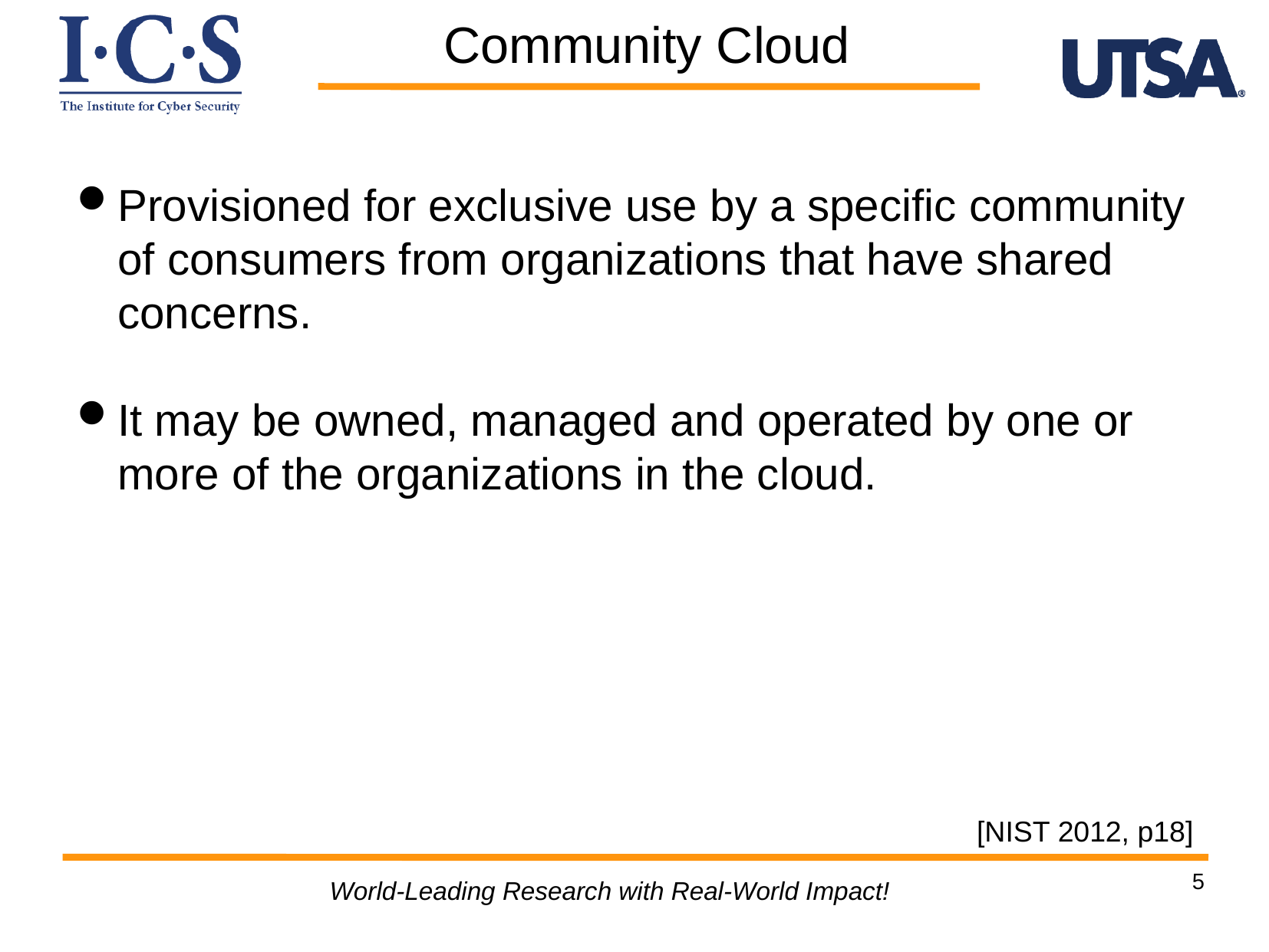

Community Cloud

Provisioned for exclusive use by a specific community of consumers from organizations that have shared concerns.

It may be owned, managed and operated by one or more of the organizations in the cloud.

[NIST 2012, p18]
5

World-Leading Research with Real-World Impact!